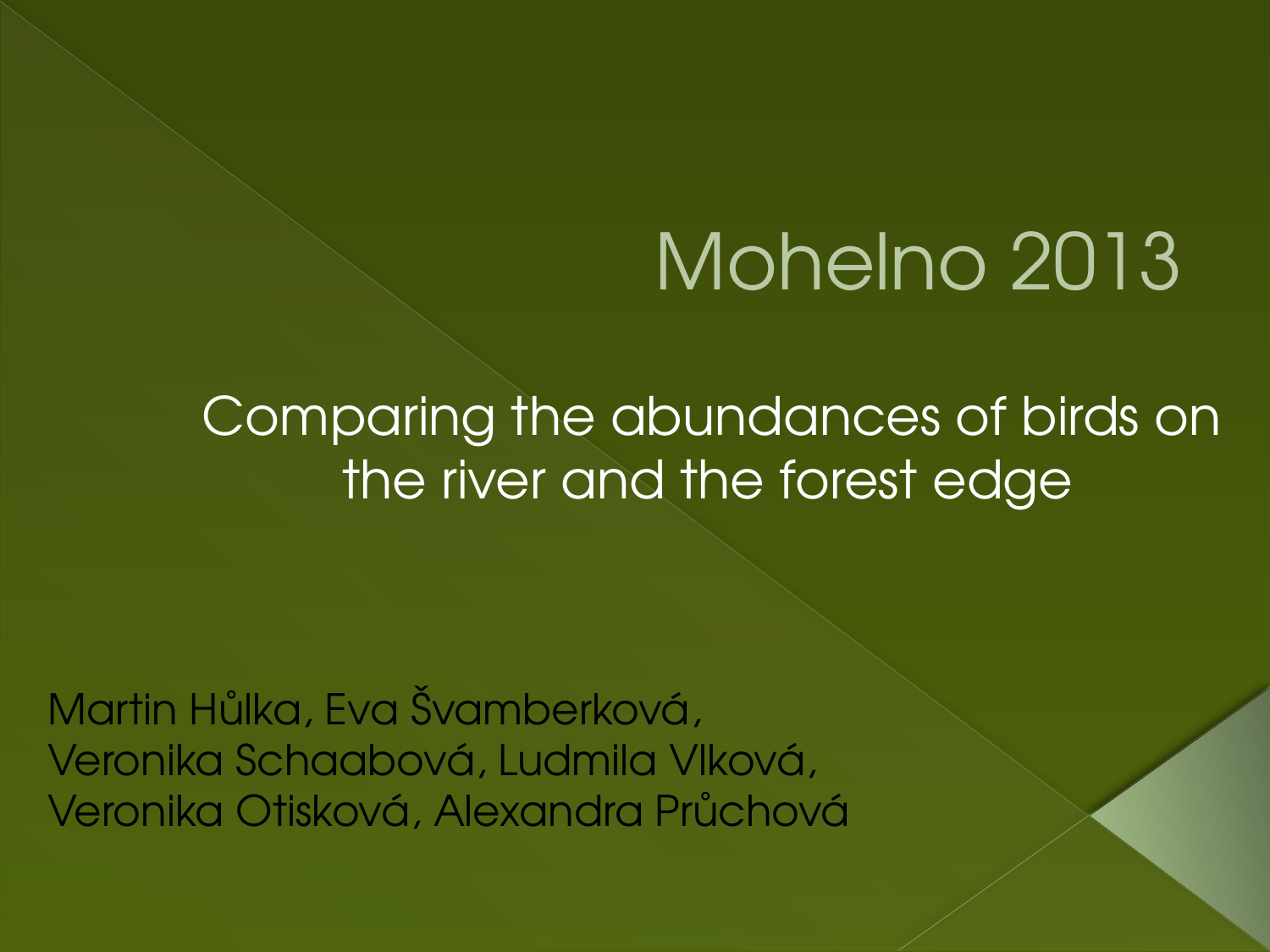

# Mohelno 2013
Comparing the abundances of birds on the river and the forest edge
Martin Hůlka, Eva Švamberková,
Veronika Schaabová, Ludmila Vlková,
Veronika Otisková, Alexandra Průchová